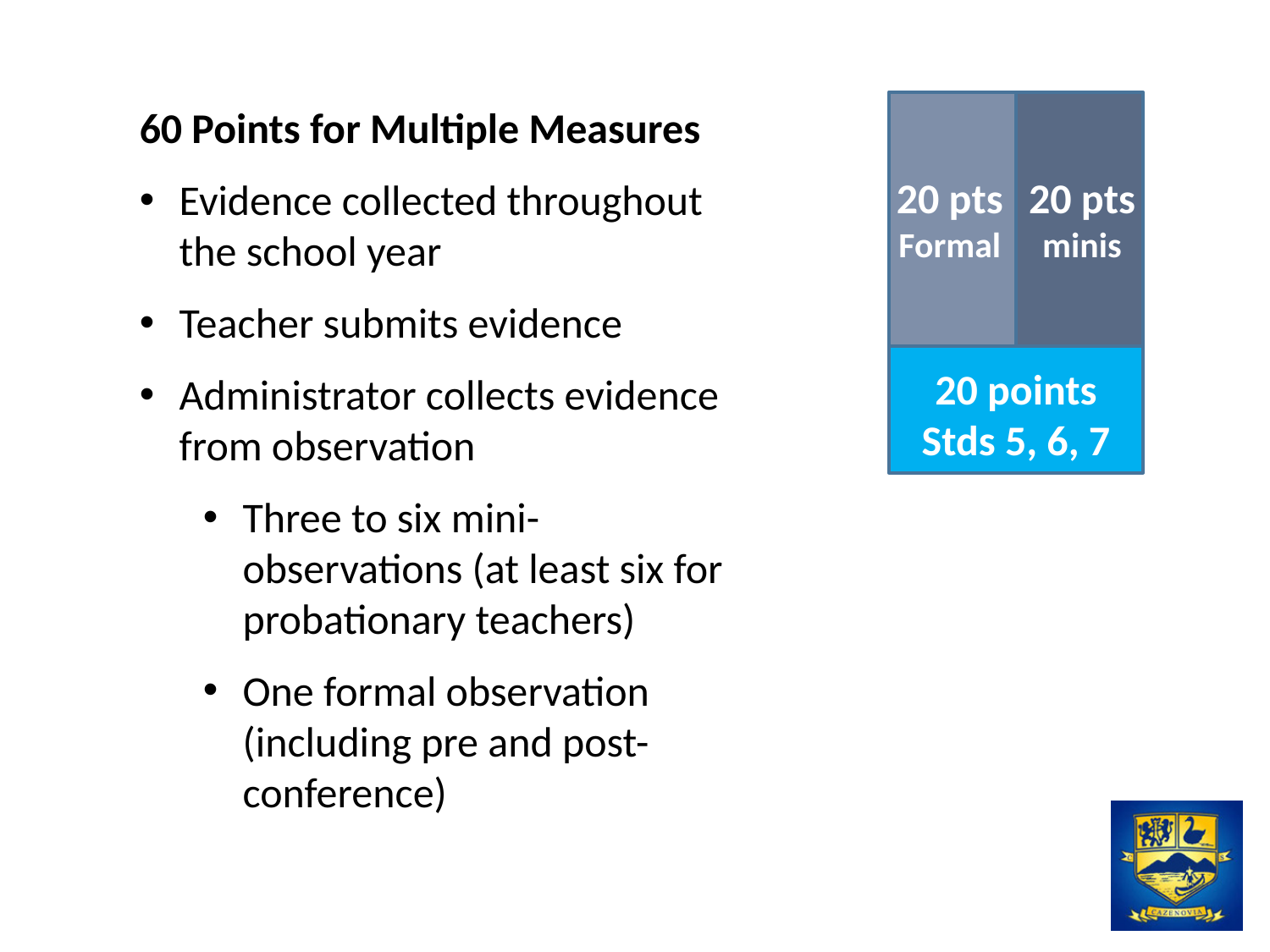

60 Points for Multiple Measures
Evidence collected throughout the school year
Teacher submits evidence
Administrator collects evidence from observation
Three to six mini-observations (at least six for probationary teachers)
One formal observation (including pre and post-conference)

20 pts
Formal
20 pts
minis

20 points
Stds 5, 6, 7